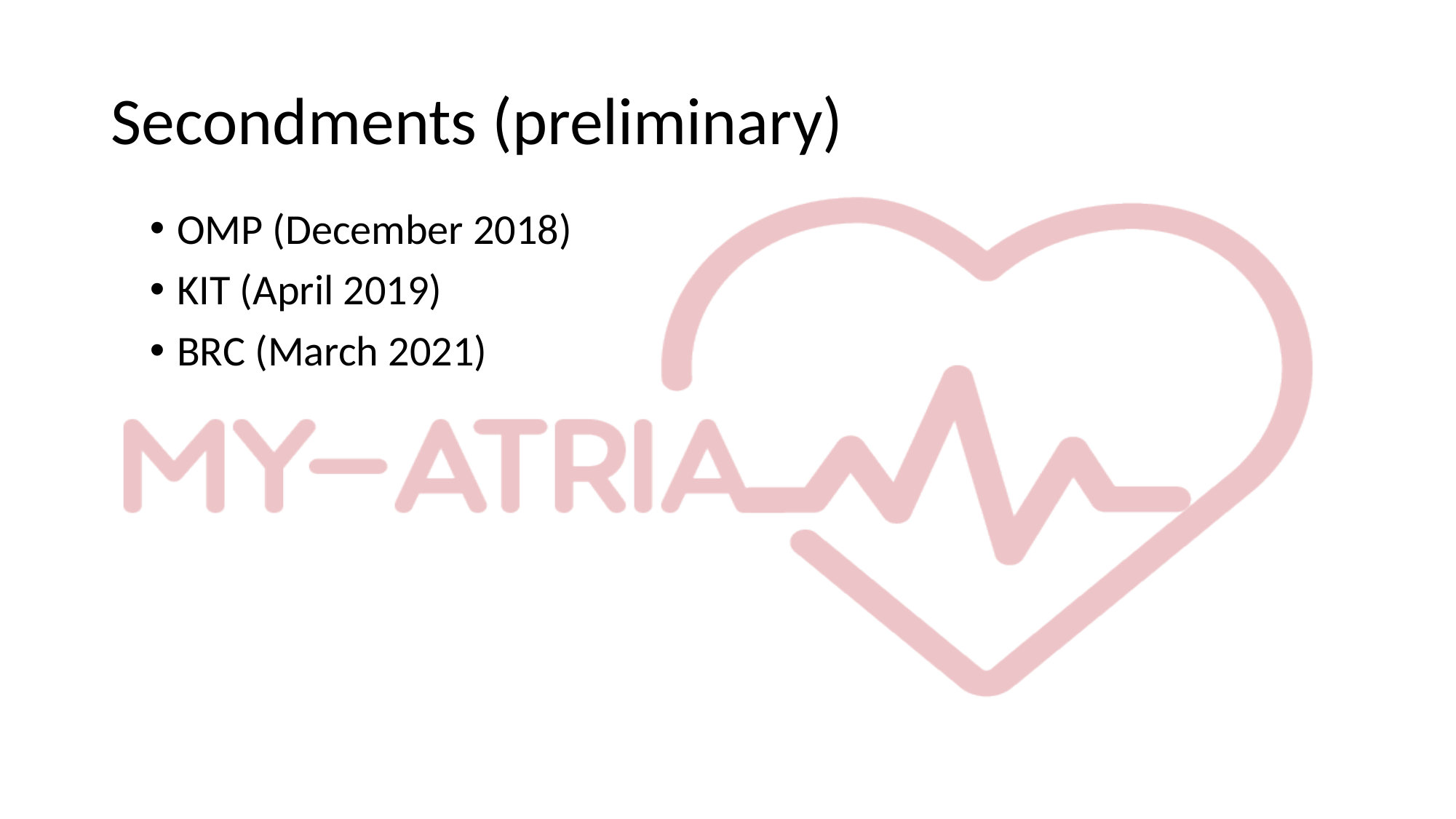

# Secondments (preliminary)
OMP (December 2018)
KIT (April 2019)
BRC (March 2021)